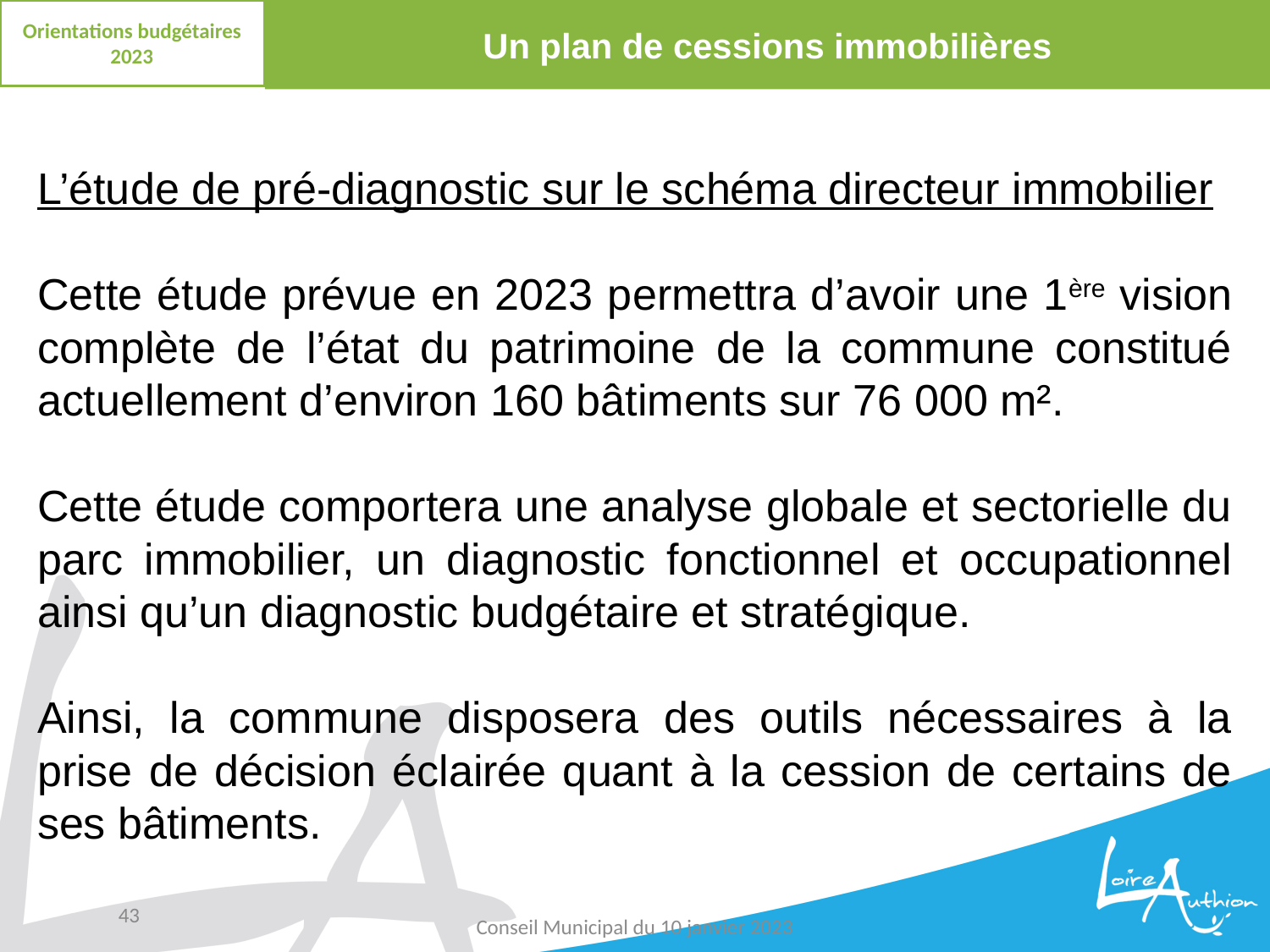

Un plan de cessions immobilières
Orientations budgétaires 2023
L’étude de pré-diagnostic sur le schéma directeur immobilier

Cette étude prévue en 2023 permettra d’avoir une 1ère vision complète de l’état du patrimoine de la commune constitué actuellement d’environ 160 bâtiments sur 76 000 m².

Cette étude comportera une analyse globale et sectorielle du parc immobilier, un diagnostic fonctionnel et occupationnel ainsi qu’un diagnostic budgétaire et stratégique.

Ainsi, la commune disposera des outils nécessaires à la prise de décision éclairée quant à la cession de certains de ses bâtiments.

43
Conseil Municipal du 10 janvier 2023